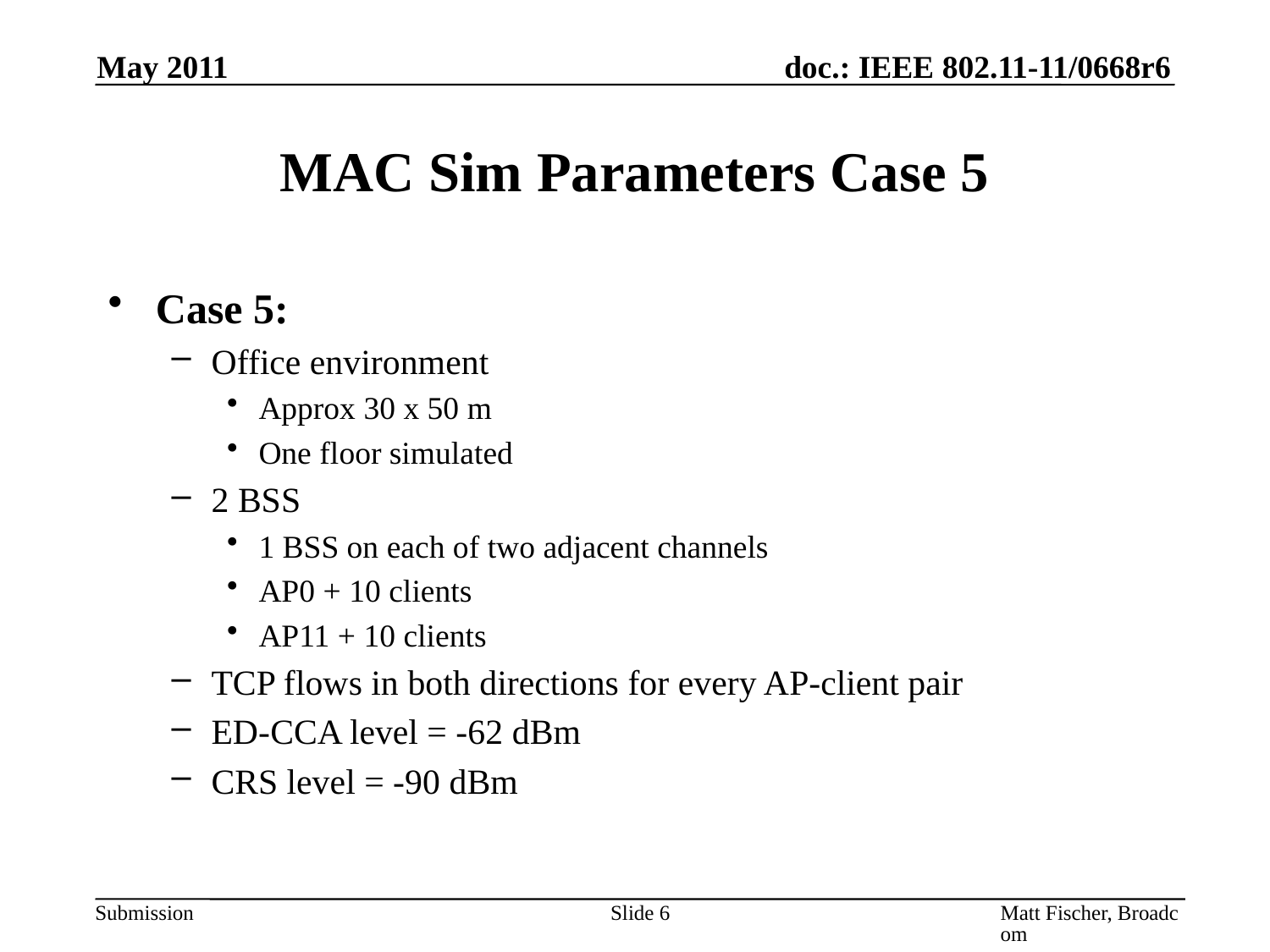

May 2011
# MAC Sim Parameters Case 5
Case 5:
Office environment
Approx 30 x 50 m
One floor simulated
2 BSS
1 BSS on each of two adjacent channels
AP0 + 10 clients
AP11 + 10 clients
TCP flows in both directions for every AP-client pair
ED-CCA level = -62 dBm
CRS level = -90 dBm

Slide 6
Matt Fischer, Broadcom